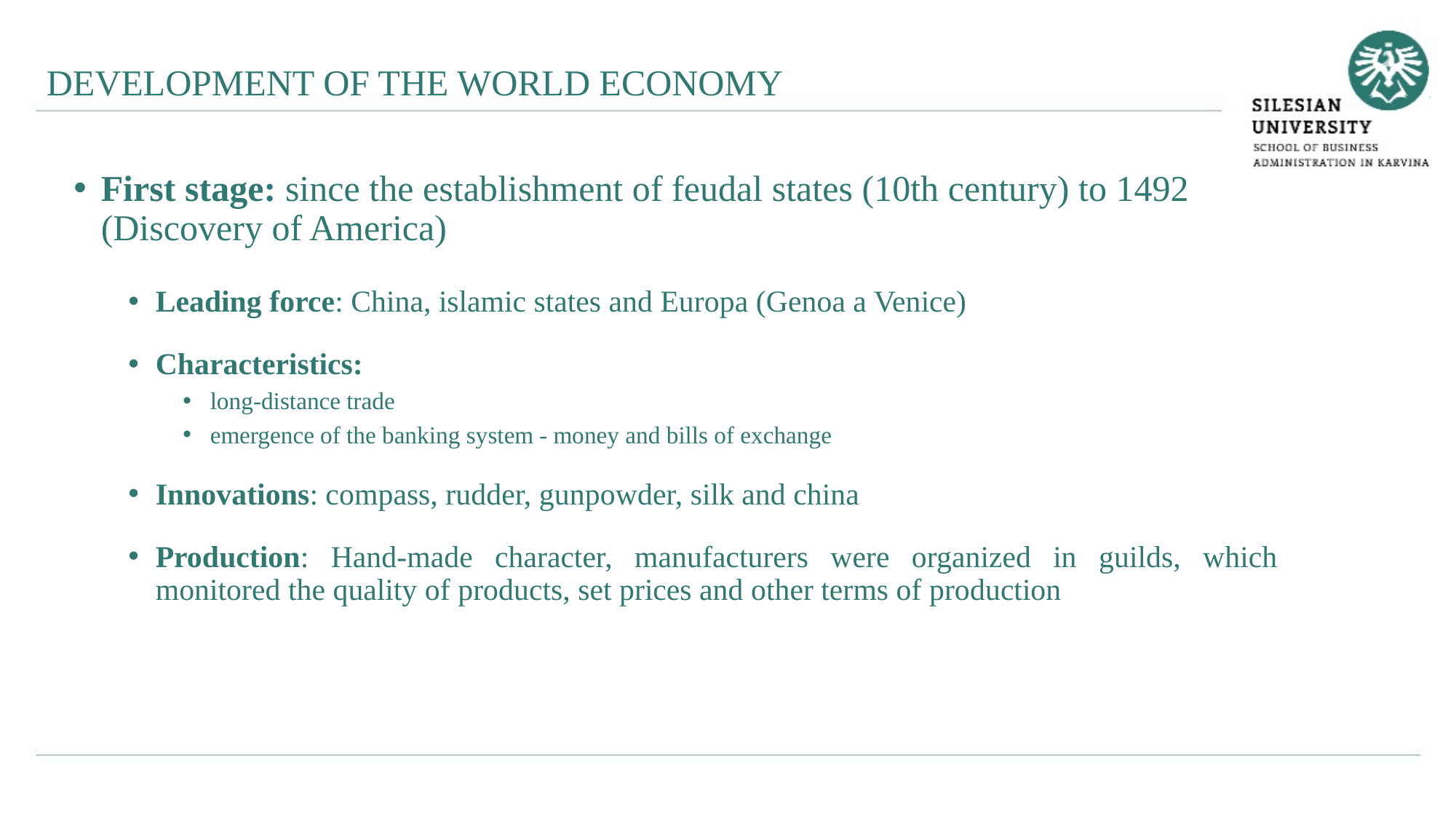

DEVELOPMENT OF THE WORLD ECONOMY
First stage: since the establishment of feudal states (10th century) to 1492 (Discovery of America)

Leading force: China, islamic states and Europa (Genoa a Venice)

Characteristics:
long-distance trade
emergence of the banking system - money and bills of exchange

Innovations: compass, rudder, gunpowder, silk and china

Production: Hand-made character, manufacturers were organized in guilds, which monitored the quality of products, set prices and other terms of production